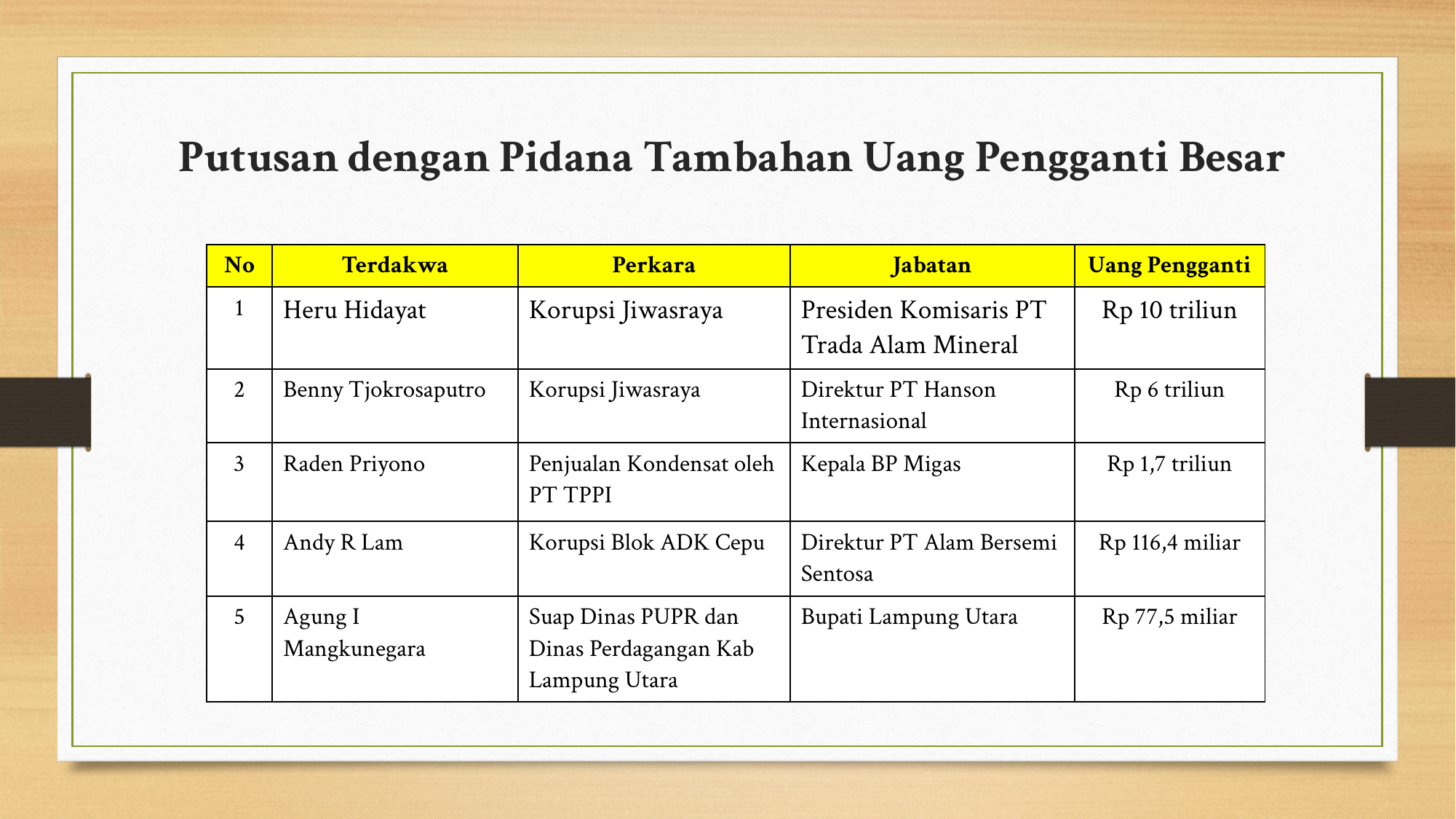

Putusan dengan Pidana Tambahan Uang Pengganti Besar
| No | Terdakwa | Perkara | Jabatan | Uang Pengganti |
| --- | --- | --- | --- | --- |
| 1 | Heru Hidayat | Korupsi Jiwasraya | Presiden Komisaris PT Trada Alam Mineral | Rp 10 triliun |
| 2 | Benny Tjokrosaputro | Korupsi Jiwasraya | Direktur PT Hanson Internasional | Rp 6 triliun |
| 3 | Raden Priyono | Penjualan Kondensat oleh PT TPPI | Kepala BP Migas | Rp 1,7 triliun |
| 4 | Andy R Lam | Korupsi Blok ADK Cepu | Direktur PT Alam Bersemi Sentosa | Rp 116,4 miliar |
| 5 | Agung I Mangkunegara | Suap Dinas PUPR dan Dinas Perdagangan Kab Lampung Utara | Bupati Lampung Utara | Rp 77,5 miliar |